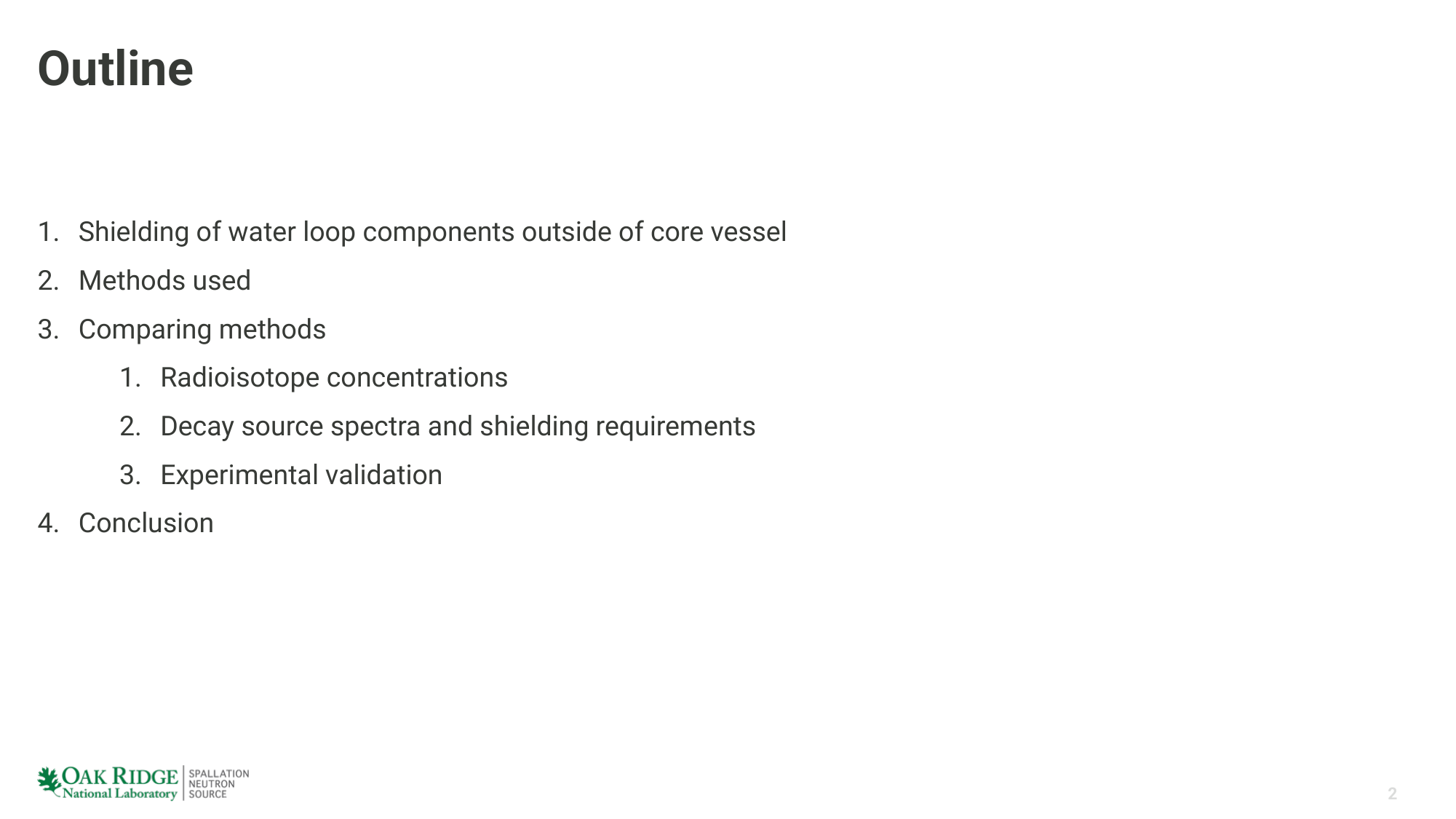

# Outline
Shielding of water loop components outside of core vessel
Methods used
Comparing methods
Radioisotope concentrations
Decay source spectra and shielding requirements
Experimental validation
Conclusion